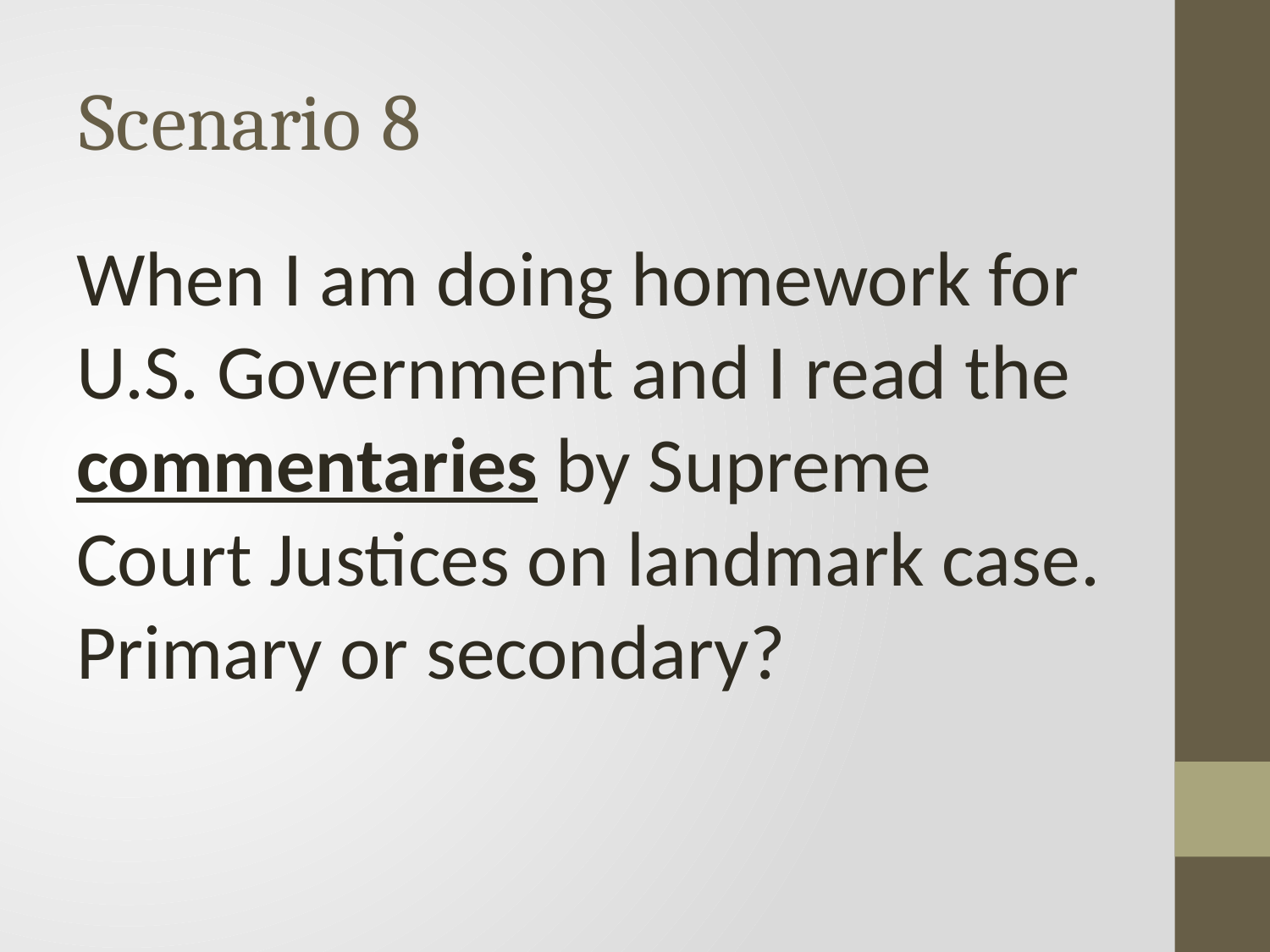

# Scenario 8
When I am doing homework for U.S. Government and I read the commentaries by Supreme Court Justices on landmark case. Primary or secondary?